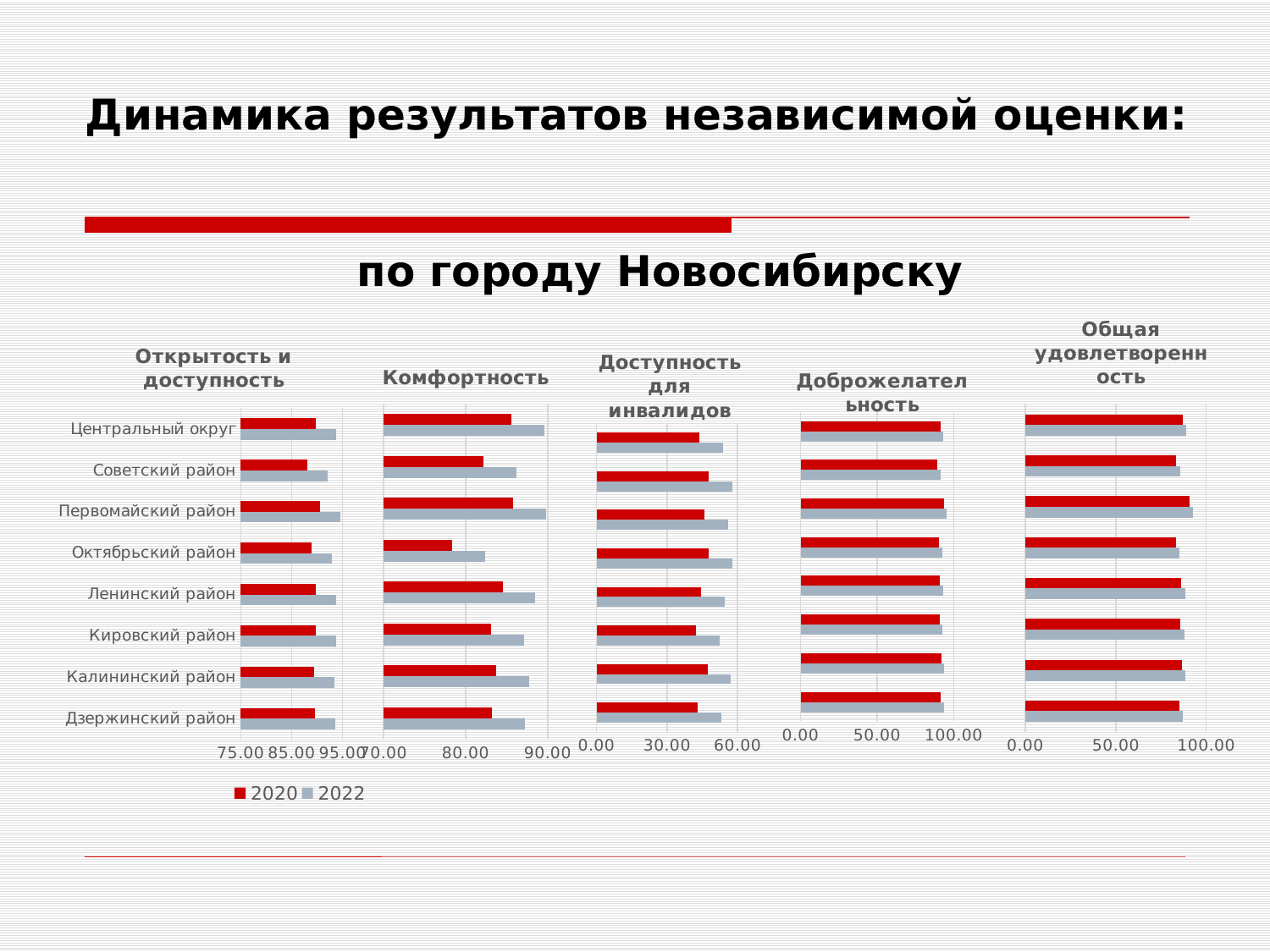

# Динамика результатов независимой оценки:
по городу Новосибирску

### Chart: Общая удовлетворенность

| Category | 2020 | 2022 |
|---|---|---|
| Дзержинский район | 87.20476190476191 | 85.20476190476191 |
| Калининский район | 88.38148148148149 | 86.38148148148149 |
| Кировский район | 87.78695652173914 | 85.78695652173914 |
| Ленинский район | 88.274358974359 | 86.274358974359 |
| Октябрьский район | 85.42000000000002 | 83.42000000000002 |
| Первомайский район | 92.67692307692307 | 90.67692307692307 |
| Советский район | 85.54666666666665 | 83.54666666666665 |
| Центральный округ | 89.17073170731705 | 87.17073170731705 |

### Chart: Открытость и доступность

| Category | 2022 | 2020 |
|---|---|---|
| Дзержинский район | 93.4904761904762 | 89.4904761904762 |
| Калининский район | 93.34444444444442 | 89.34444444444442 |
| Кировский район | 93.67826086956521 | 89.67826086956521 |
| Ленинский район | 93.77948717948718 | 89.77948717948718 |
| Октябрьский район | 92.928 | 88.928 |
| Первомайский район | 94.48461538461538 | 90.48461538461538 |
| Советский район | 92.04666666666667 | 88.04666666666667 |
| Центральный округ | 93.71951219512195 | 89.71951219512195 |

### Chart: Доступность для инвалидов

| Category | 2022 | 2020 |
|---|---|---|
| Дзержинский район | 53.0095238095238 | 43.0095238095238 |
| Калининский район | 57.218518518518515 | 47.218518518518515 |
| Кировский район | 52.38695652173912 | 42.38695652173912 |
| Ленинский район | 54.63589743589744 | 44.63589743589744 |
| Октябрьский район | 57.81999999999999 | 47.81999999999999 |
| Первомайский район | 55.884615384615394 | 45.884615384615394 |
| Советский район | 57.620000000000005 | 47.620000000000005 |
| Центральный округ | 53.82926829268292 | 43.82926829268292 |

### Chart: Комфортность

| Category | 2022 | 2020 |
|---|---|---|
| Дзержинский район | 87.16666666666667 | 83.16666666666667 |
| Калининский район | 87.74074074074075 | 83.74074074074075 |
| Кировский район | 87.08695652173913 | 83.08695652173913 |
| Ленинский район | 88.48717948717949 | 84.48717948717949 |
| Октябрьский район | 82.32 | 78.32 |
| Первомайский район | 89.76923076923077 | 85.76923076923077 |
| Советский район | 86.2 | 82.2 |
| Центральный округ | 89.5609756097561 | 85.5609756097561 |

### Chart: Доброжелательность

| Category | 2022 | 2022 |
|---|---|---|
| Дзержинский район | 93.55238095238096 | 91.55238095238096 |
| Калининский район | 93.85925925925925 | 91.85925925925925 |
| Кировский район | 92.8608695652174 | 90.8608695652174 |
| Ленинский район | 93.08717948717948 | 91.08717948717948 |
| Октябрьский район | 92.60799999999998 | 90.60799999999998 |
| Первомайский район | 95.46153846153847 | 93.46153846153847 |
| Советский район | 91.34666666666666 | 89.34666666666666 |
| Центральный округ | 93.4292682926829 | 91.4292682926829 |